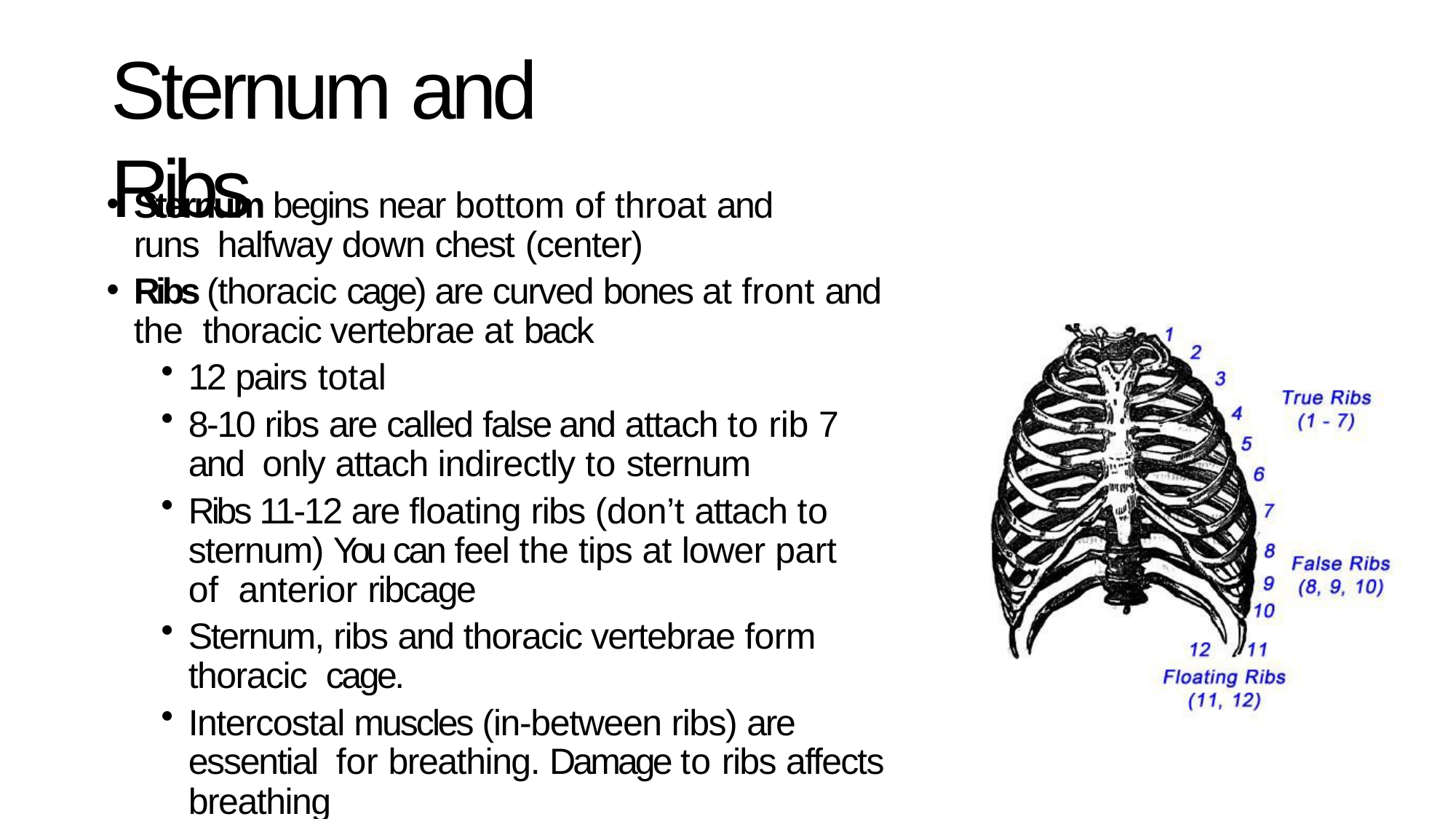

# Sternum and Ribs
Sternum begins near bottom of throat and runs  halfway down chest (center)
Ribs (thoracic cage) are curved bones at front and the  thoracic vertebrae at back
12 pairs total
8-10 ribs are called false and attach to rib 7 and  only attach indirectly to sternum
Ribs 11-12 are floating ribs (don’t attach to  sternum) You can feel the tips at lower part of  anterior ribcage
Sternum, ribs and thoracic vertebrae form thoracic  cage.
Intercostal muscles (in-between ribs) are essential  for breathing. Damage to ribs affects breathing